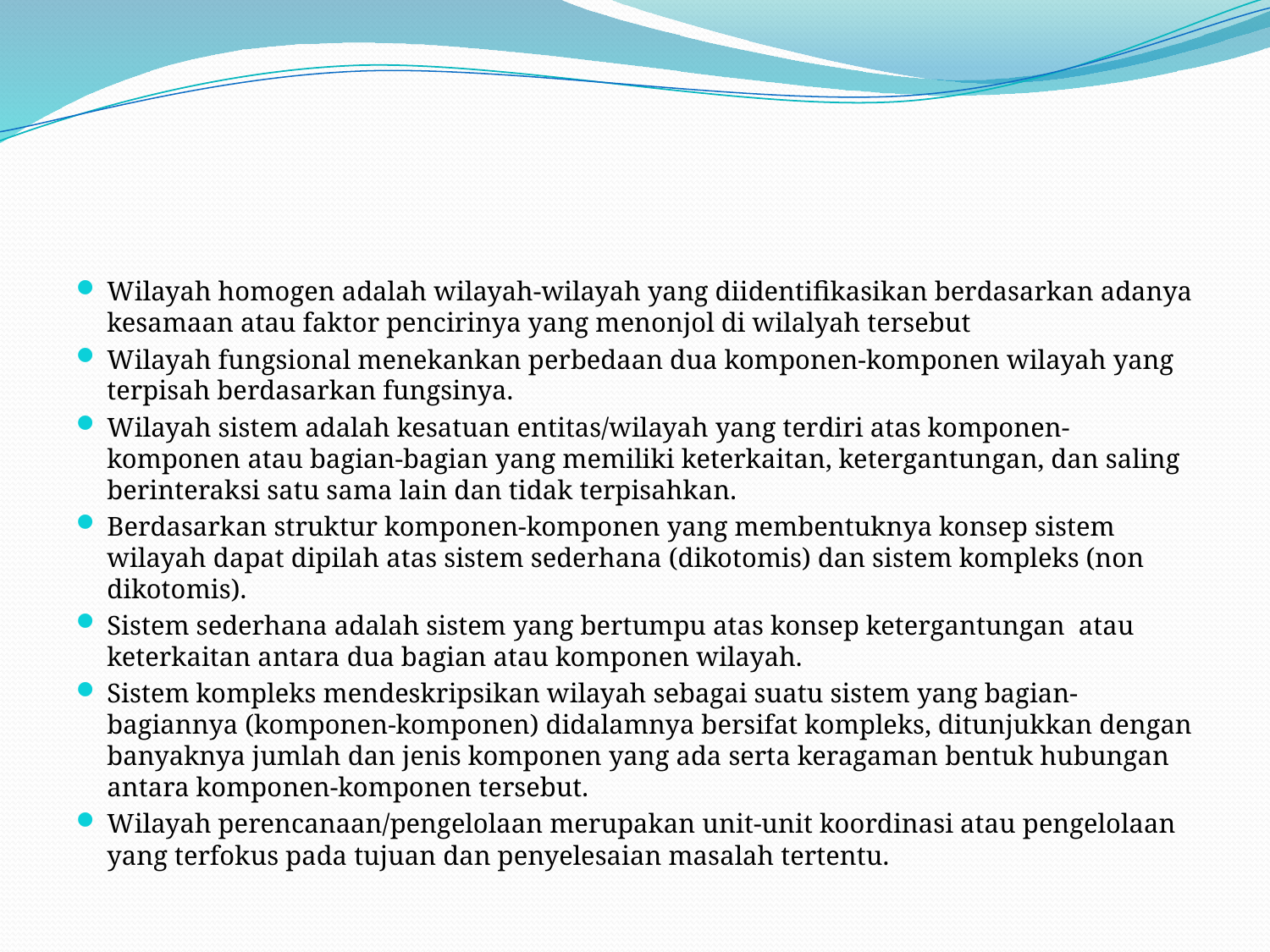

#
Wilayah homogen adalah wilayah-wilayah yang diidentifikasikan berdasarkan adanya kesamaan atau faktor pencirinya yang menonjol di wilalyah tersebut
Wilayah fungsional menekankan perbedaan dua komponen-komponen wilayah yang terpisah berdasarkan fungsinya.
Wilayah sistem adalah kesatuan entitas/wilayah yang terdiri atas komponen-komponen atau bagian-bagian yang memiliki keterkaitan, ketergantungan, dan saling berinteraksi satu sama lain dan tidak terpisahkan.
Berdasarkan struktur komponen-komponen yang membentuknya konsep sistem wilayah dapat dipilah atas sistem sederhana (dikotomis) dan sistem kompleks (non dikotomis).
Sistem sederhana adalah sistem yang bertumpu atas konsep ketergantungan  atau keterkaitan antara dua bagian atau komponen wilayah.
Sistem kompleks mendeskripsikan wilayah sebagai suatu sistem yang bagian-bagiannya (komponen-komponen) didalamnya bersifat kompleks, ditunjukkan dengan banyaknya jumlah dan jenis komponen yang ada serta keragaman bentuk hubungan antara komponen-komponen tersebut.
Wilayah perencanaan/pengelolaan merupakan unit-unit koordinasi atau pengelolaan yang terfokus pada tujuan dan penyelesaian masalah tertentu.